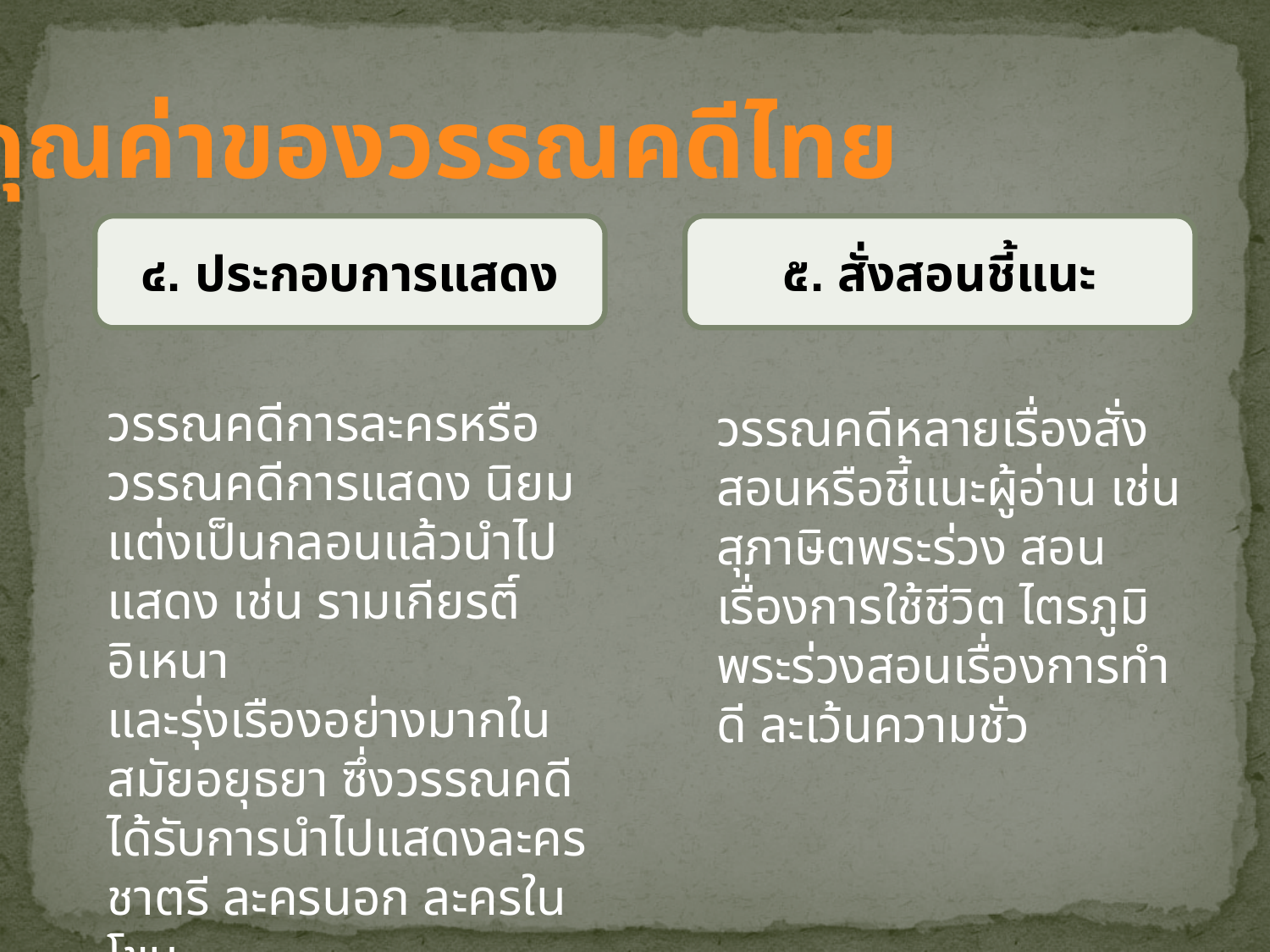

คุณค่าของวรรณคดีไทย
๔. ประกอบการแสดง
๕. สั่งสอนชี้แนะ
วรรณคดีการละครหรือวรรณคดีการแสดง นิยมแต่งเป็นกลอนแล้วนำไปแสดง เช่น รามเกียรติ์ อิเหนา
และรุ่งเรืองอย่างมากในสมัยอยุธยา ซึ่งวรรณคดีได้รับการนำไปแสดงละครชาตรี ละครนอก ละครใน โขน
วรรณคดีหลายเรื่องสั่งสอนหรือชี้แนะผู้อ่าน เช่น สุภาษิตพระร่วง สอนเรื่องการใช้ชีวิต ไตรภูมิพระร่วงสอนเรื่องการทำดี ละเว้นความชั่ว